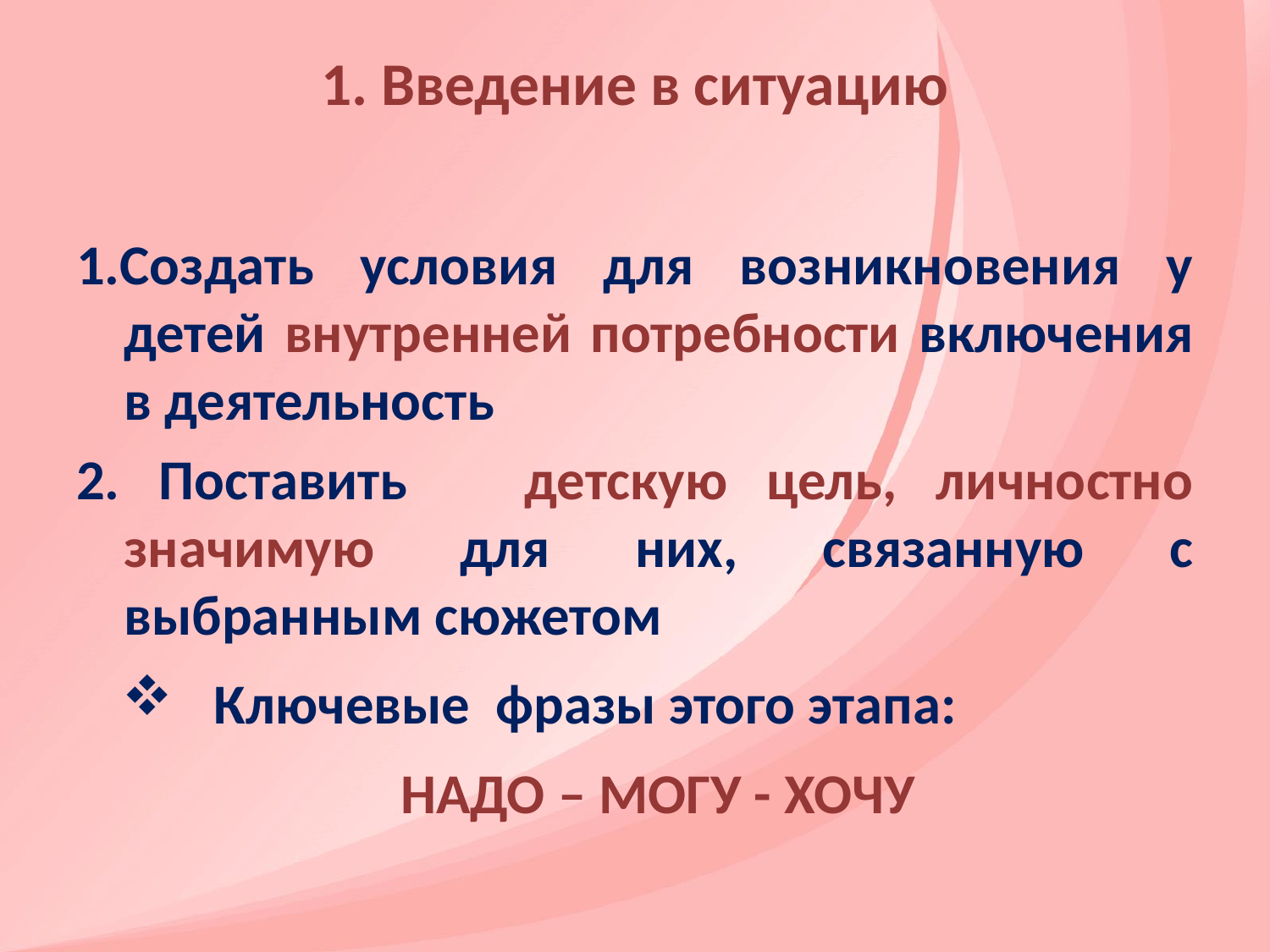

# 1. Введение в ситуацию
1.Создать условия для возникновения у детей внутренней потребности включения в деятельность
2. Поставить   детскую цель, личностно значимую для них, связанную с выбранным сюжетом
 Ключевые  фразы этого этапа:
НАДО – МОГУ - ХОЧУ